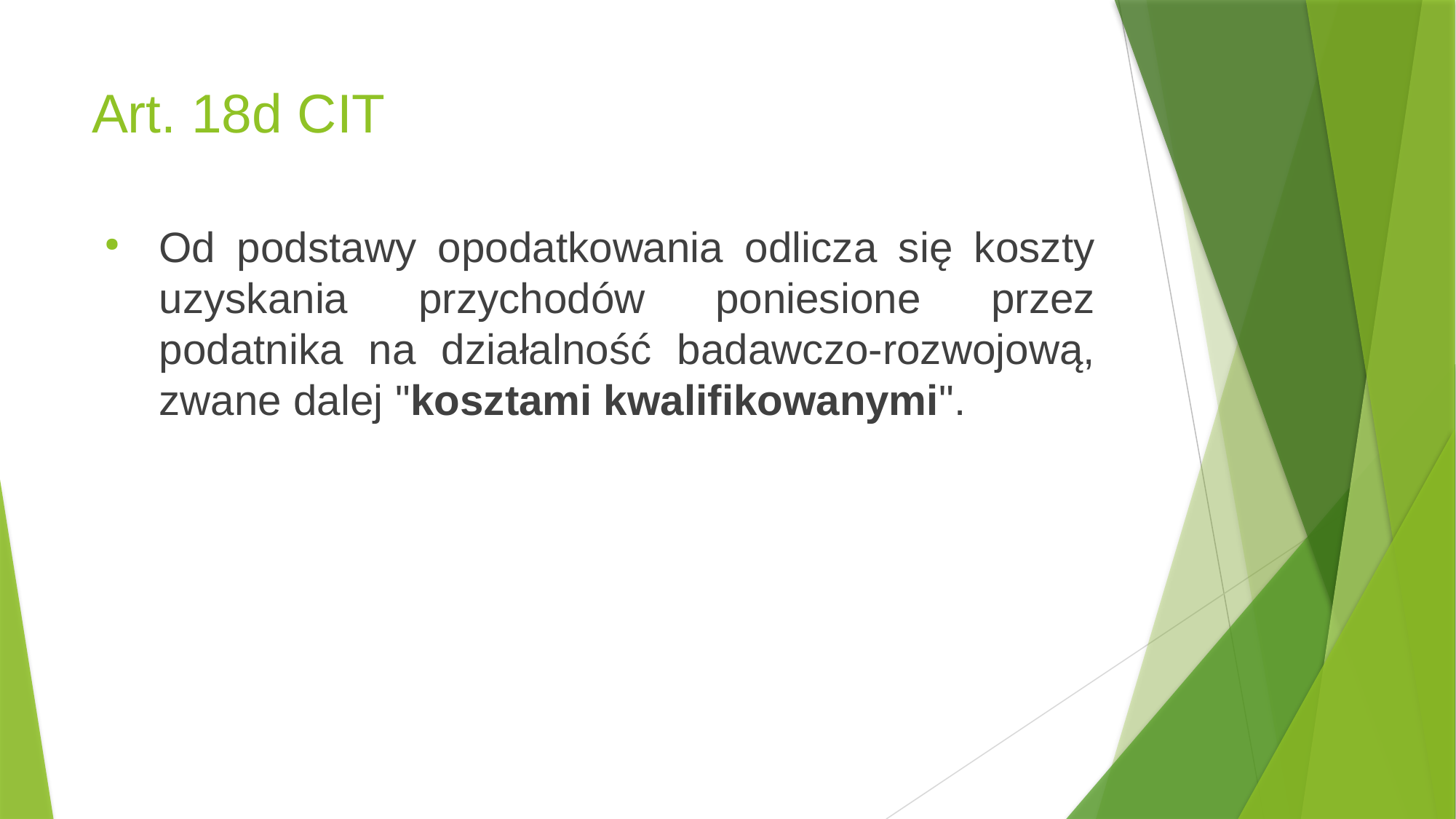

# Art. 18d CIT
Od podstawy opodatkowania odlicza się koszty uzyskania przychodów poniesione przez podatnika na działalność badawczo-rozwojową, zwane dalej "kosztami kwalifikowanymi".